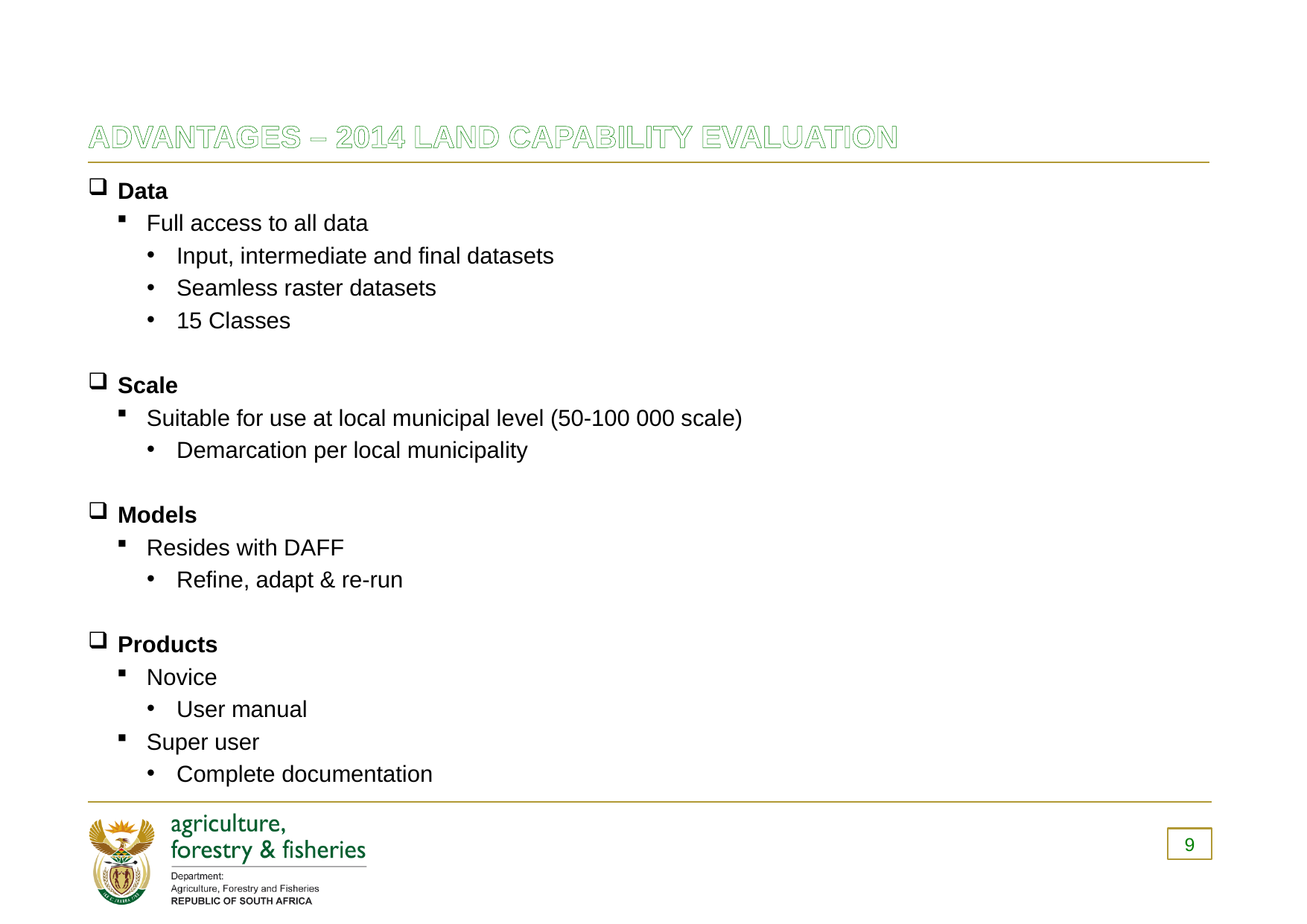

# Advantages – 2014 Land Capability Evaluation
Data
Full access to all data
Input, intermediate and final datasets
Seamless raster datasets
15 Classes

Scale
Suitable for use at local municipal level (50-100 000 scale)
Demarcation per local municipality

Models
Resides with DAFF
Refine, adapt & re-run

Products
Novice
User manual
Super user
Complete documentation

9